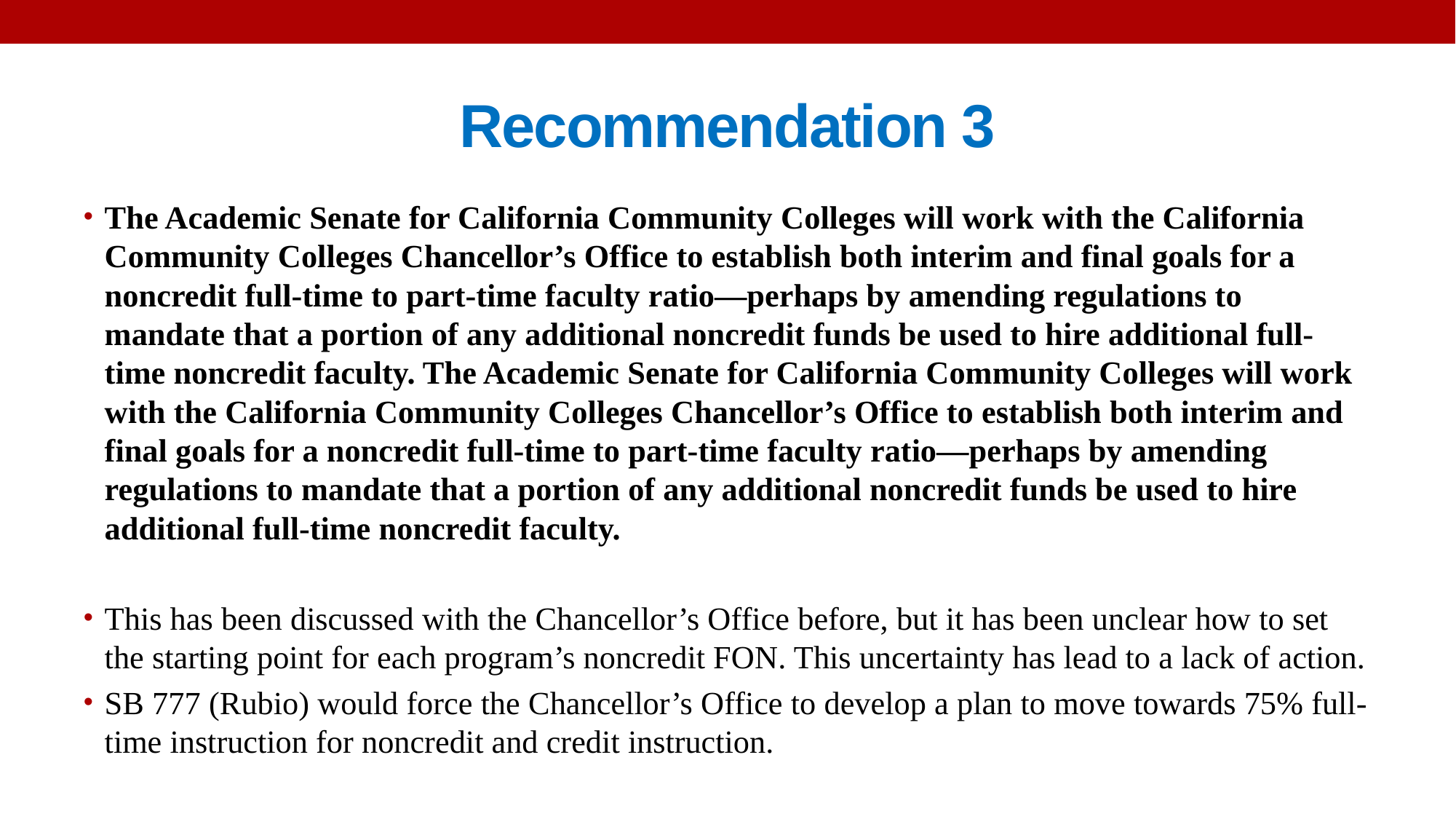

# Recommendation 3
The Academic Senate for California Community Colleges will work with the California Community Colleges Chancellor’s Office to establish both interim and final goals for a noncredit full-time to part-time faculty ratio—perhaps by amending regulations to mandate that a portion of any additional noncredit funds be used to hire additional full-time noncredit faculty. The Academic Senate for California Community Colleges will work with the California Community Colleges Chancellor’s Office to establish both interim and final goals for a noncredit full-time to part-time faculty ratio—perhaps by amending regulations to mandate that a portion of any additional noncredit funds be used to hire additional full-time noncredit faculty.

This has been discussed with the Chancellor’s Office before, but it has been unclear how to set the starting point for each program’s noncredit FON. This uncertainty has lead to a lack of action.
SB 777 (Rubio) would force the Chancellor’s Office to develop a plan to move towards 75% full-time instruction for noncredit and credit instruction.